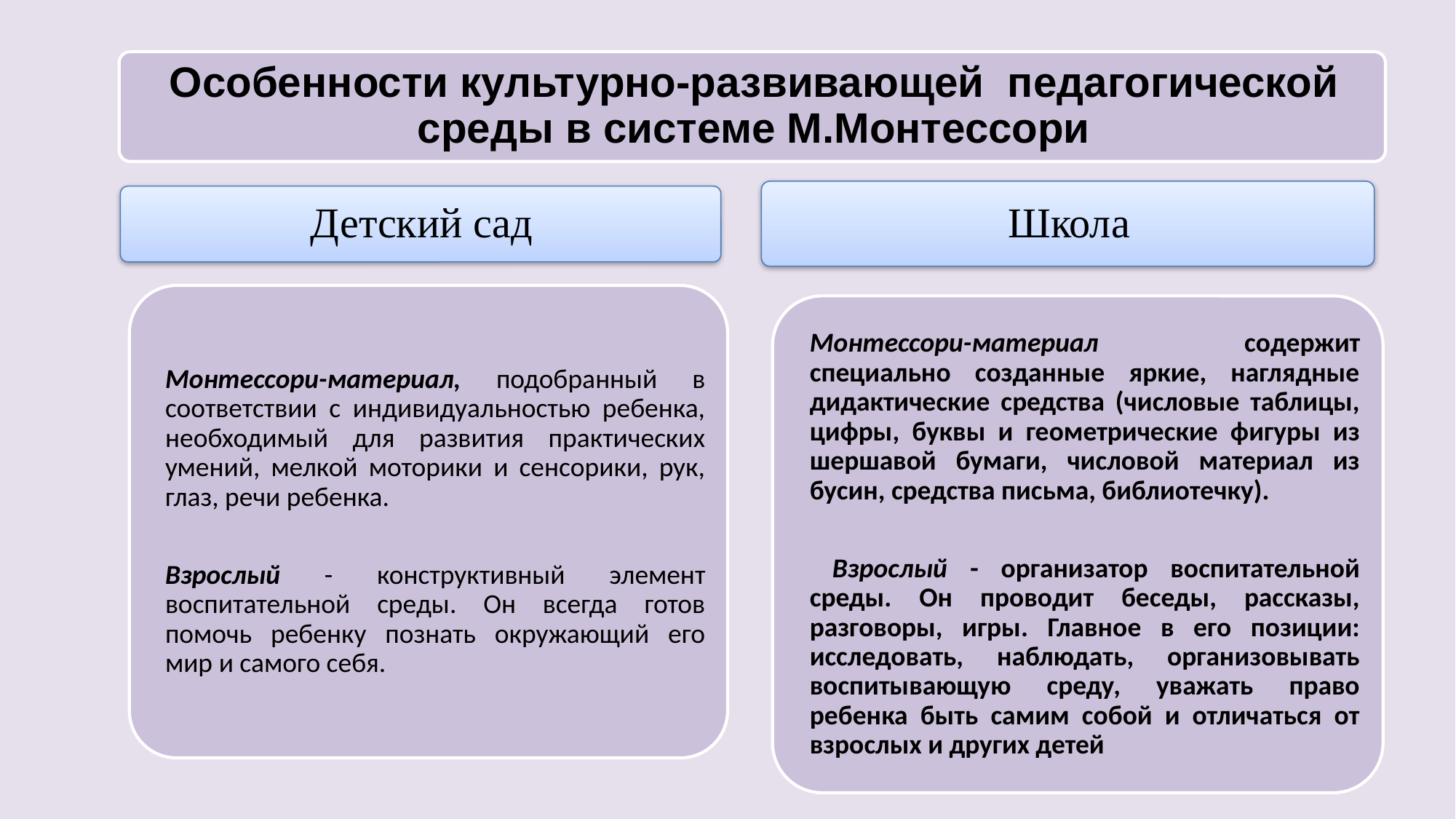

Особенности культурно-развивающей  педагогической среды в системе М.Монтессори
Детский сад
Монтессори-материал, подобранный в соответствии с индивидуальностью ребенка, необходимый для развития практических умений, мелкой моторики и сенсорики, рук, глаз, речи ребенка.

Взрослый - конструктивный элемент воспитательной среды. Он всегда готов помочь ребенку познать окружающий его мир и самого себя.
Школа
Монтессори-материал  содержит специально созданные яркие, наглядные дидактические средства (числовые таблицы, цифры, буквы и геометрические фигуры из шершавой бумаги, числовой материал из бусин, средства письма, библиотечку).

 Взрослый - организатор воспитательной среды. Он проводит беседы, рассказы, разговоры, игры. Главное в его позиции: исследовать, наблюдать, организовывать воспитывающую среду, уважать право ребенка быть самим собой и отличаться от взрослых и других детей